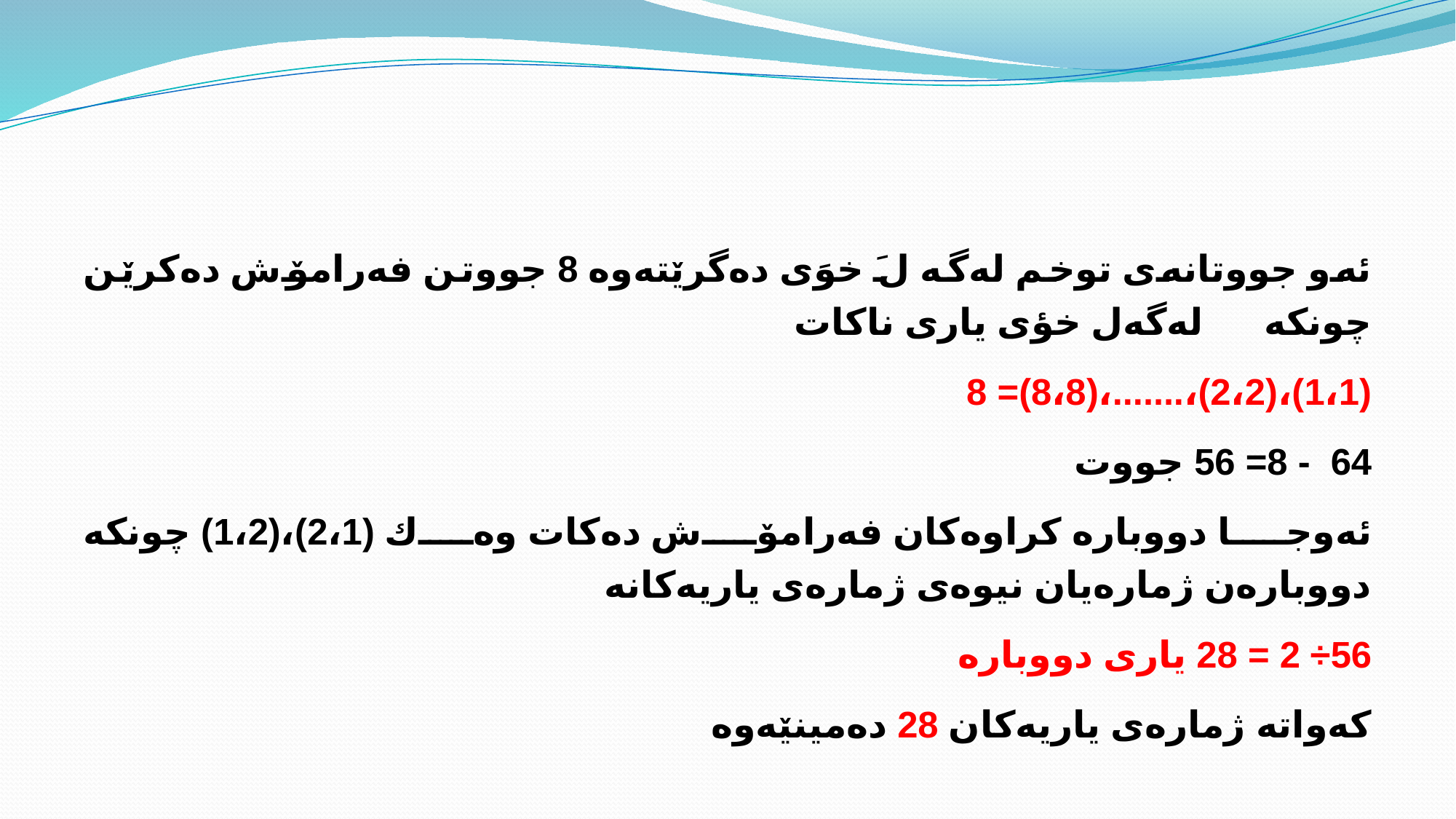

#
ئه‌و جووتانه‌ی توخم له‌گه لَ خوَی ده‌گرێته‌وه‌ 8 جووتن فه‌رامۆش ده‌كرێن چونكه‌      له‌گه‌ل خؤی یاری ناكات
(1،1)،(2،2)،.......،(8،8)= 8
64  - 8= 56 جووت
ئه‌وجا دووباره‌ كراوه‌كان فه‌رامۆش ده‌كات وه‌ك (2،1)،(1،2) چونكه‌ دووباره‌ن ژماره‌یان نیوه‌ی ژماره‌ی یاریه‌كانه‌
56÷ 2 = 28 یاری دووباره‌
كه‌واته‌ ژماره‌ی یاریه‌كان 28 ده‌مینێه‌وه‌